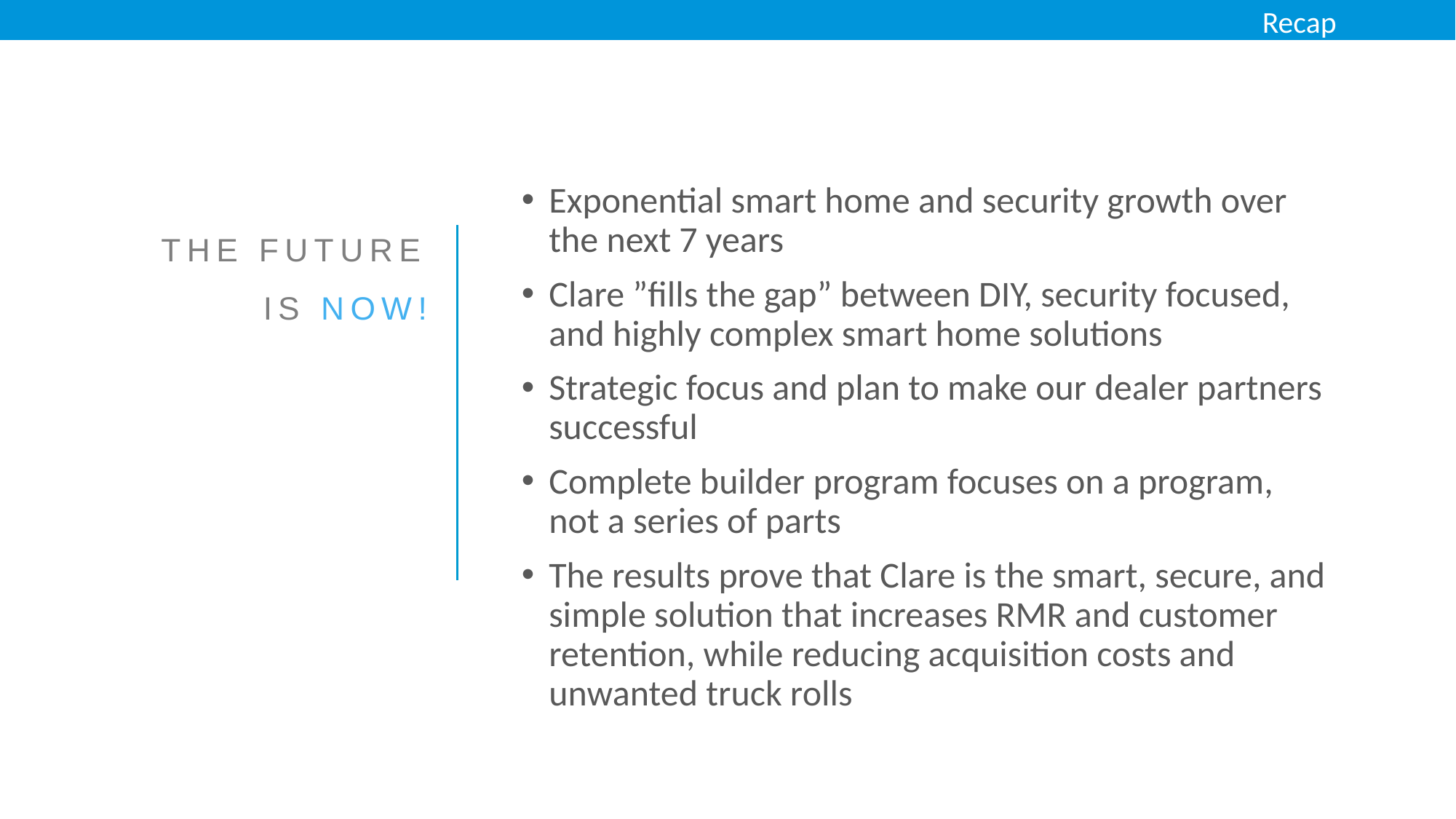

What to expect in Q1
Recap

Exponential smart home and security growth over the next 7 years
Clare ”fills the gap” between DIY, security focused, and highly complex smart home solutions
Strategic focus and plan to make our dealer partners successful
Complete builder program focuses on a program, not a series of parts
The results prove that Clare is the smart, secure, and simple solution that increases RMR and customer retention, while reducing acquisition costs and unwanted truck rolls
THE FUTURE IS NOW!